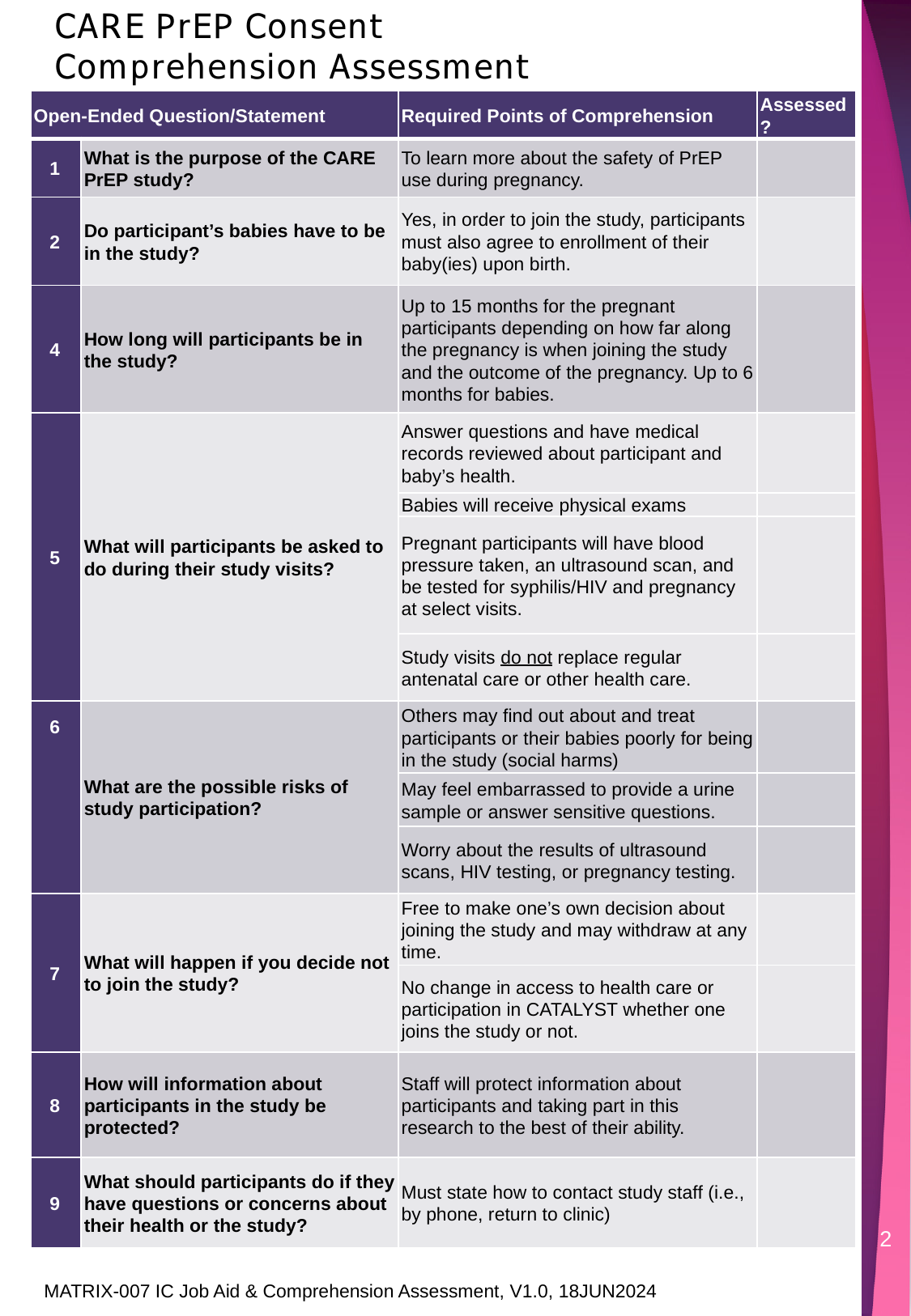

# CARE PrEP Consent Comprehension Assessment
| Open-Ended Question/Statement |  | Required Points of Comprehension | Assessed? |
| --- | --- | --- | --- |
| 1 | What is the purpose of the CARE PrEP study? | To learn more about the safety of PrEP use during pregnancy. |  |
| 2 | Do participant’s babies have to be in the study? | Yes, in order to join the study, participants must also agree to enrollment of their baby(ies) upon birth. |  |
| 4 | How long will participants be in the study? | Up to 15 months for the pregnant participants depending on how far along the pregnancy is when joining the study and the outcome of the pregnancy. Up to 6 months for babies. |  |
| 5 | What will participants be asked to do during their study visits? | Answer questions and have medical records reviewed about participant and baby’s health. |  |
|  |  | Babies will receive physical exams |  |
|  |  | Pregnant participants will have blood pressure taken, an ultrasound scan, and be tested for syphilis/HIV and pregnancy at select visits. |  |
|  |  | Study visits do not replace regular antenatal care or other health care. |  |
| 6 | What are the possible risks of study participation? | Others may find out about and treat participants or their babies poorly for being in the study (social harms) |  |
|  |  | May feel embarrassed to provide a urine sample or answer sensitive questions. |  |
|  |  | Worry about the results of ultrasound scans, HIV testing, or pregnancy testing. |  |
| 7 | What will happen if you decide not to join the study? | Free to make one’s own decision about joining the study and may withdraw at any time. |  |
|  |  | No change in access to health care or participation in CATALYST whether one joins the study or not. |  |
| 8 | How will information about participants in the study be protected? | Staff will protect information about participants and taking part in this research to the best of their ability. |  |
| 9 | What should participants do if they have questions or concerns about their health or the study? | Must state how to contact study staff (i.e., by phone, return to clinic) |  |

MATRIX-007 IC Job Aid & Comprehension Assessment, V1.0, 18JUN2024